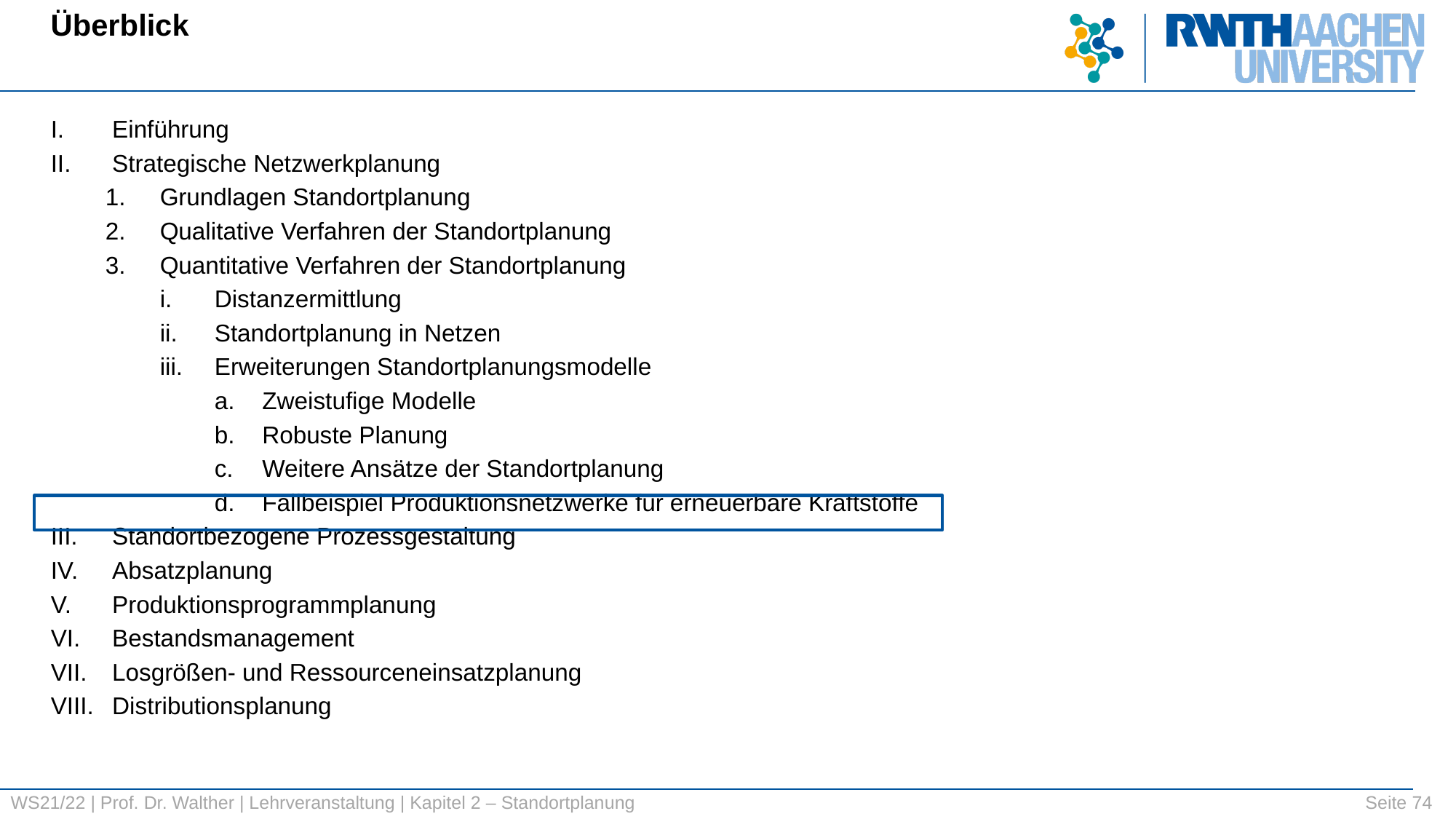

Überblick
Einführung
Strategische Netzwerkplanung
Grundlagen Standortplanung
Qualitative Verfahren der Standortplanung
Quantitative Verfahren der Standortplanung
Distanzermittlung
Standortplanung in Netzen
Erweiterungen Standortplanungsmodelle
 Zweistufige Modelle
 Robuste Planung
 Weitere Ansätze der Standortplanung
 Fallbeispiel Produktionsnetzwerke für erneuerbare Kraftstoffe
Standortbezogene Prozessgestaltung
Absatzplanung
Produktionsprogrammplanung
Bestandsmanagement
Losgrößen- und Ressourceneinsatzplanung
Distributionsplanung